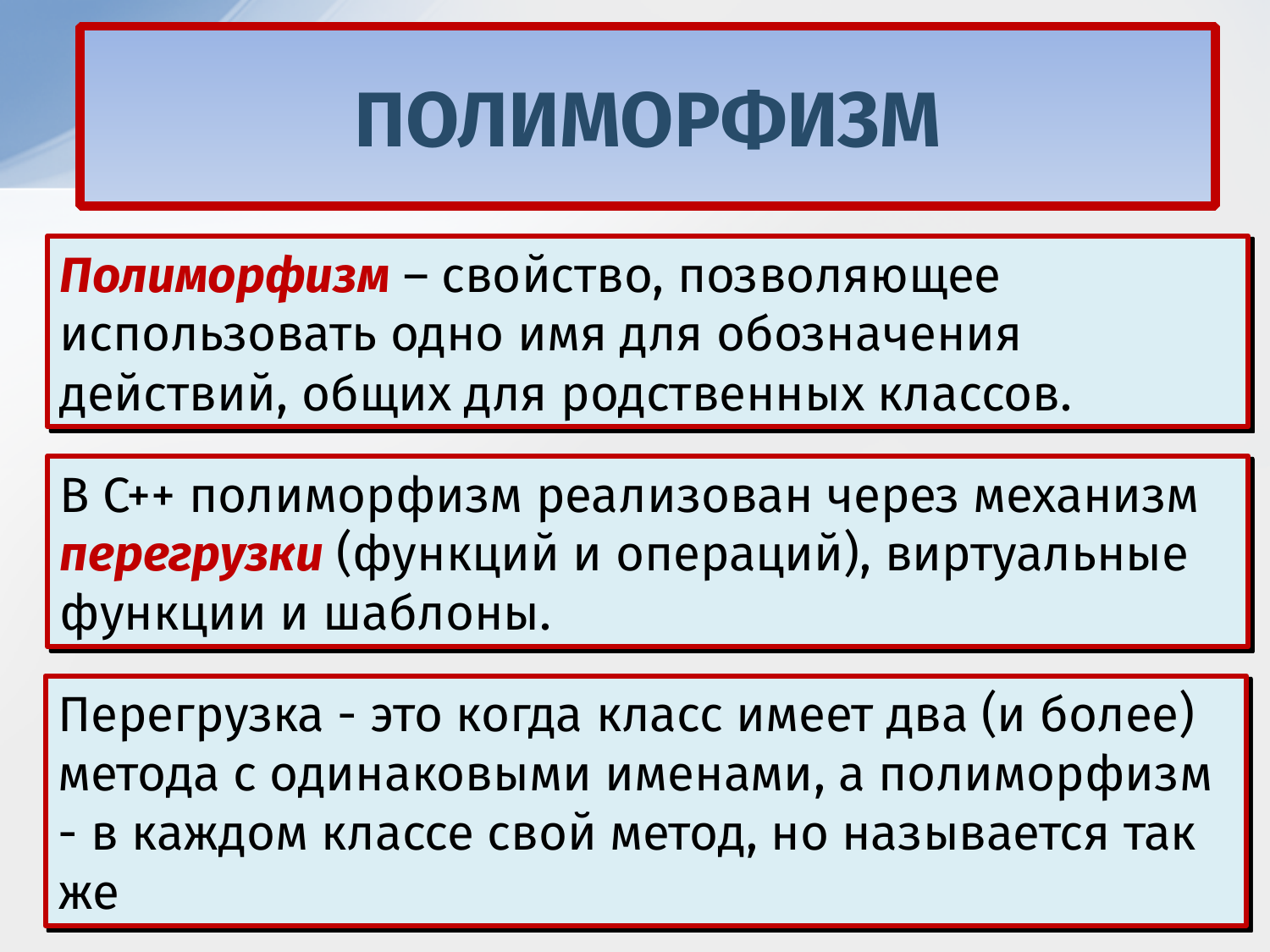

ПОЛИМОРФИЗМ
Полиморфизм – свойство, позволяющее использовать одно имя для обозначения действий, общих для родственных классов.
В С++ полиморфизм реализован через механизм перегрузки (функций и операций), виртуальные функции и шаблоны.
Перегрузка - это когда класс имеет два (и более) метода с одинаковыми именами, а полиморфизм - в каждом классе свой метод, но называется так же